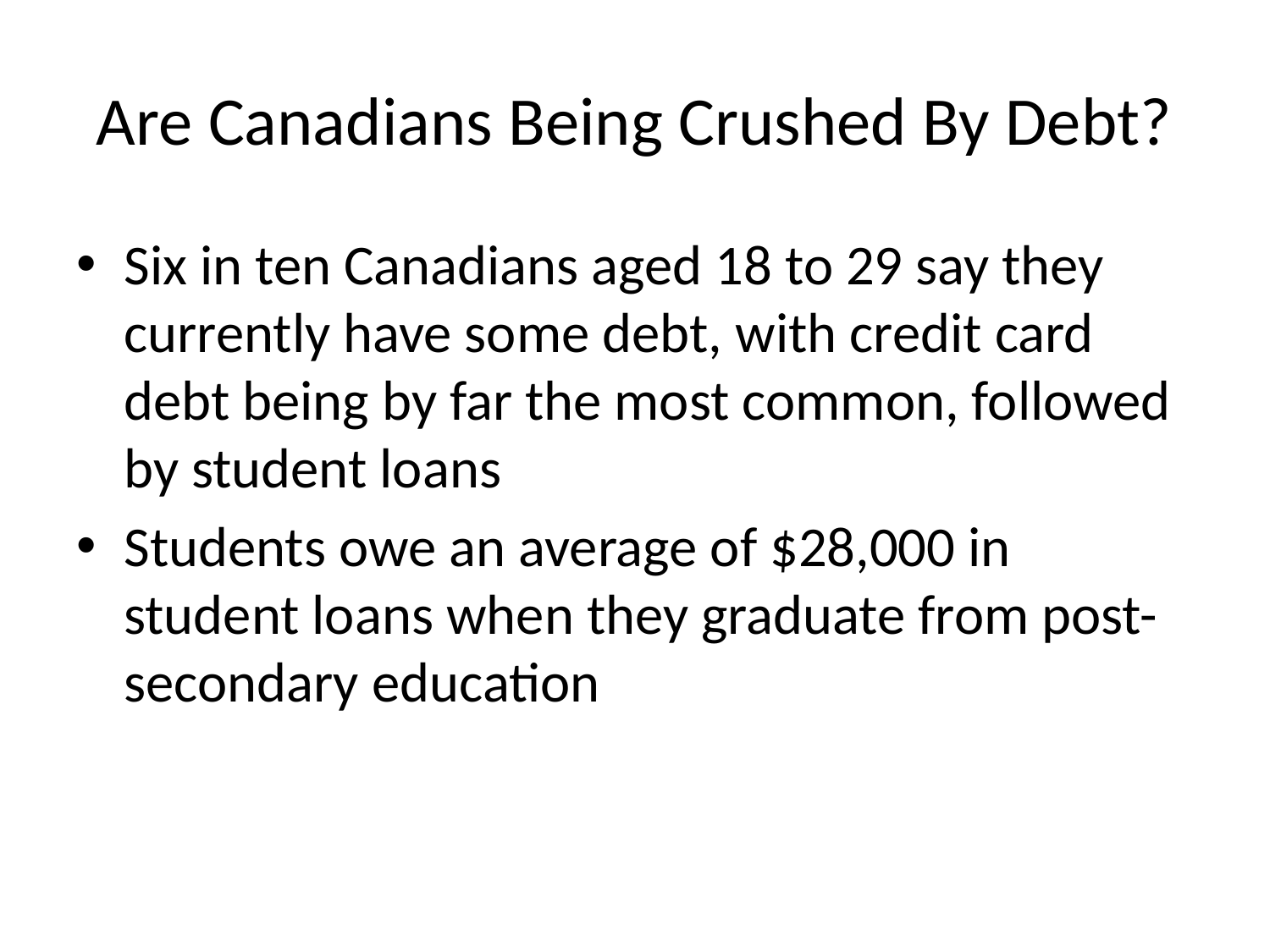

# Are Canadians Being Crushed By Debt?
Six in ten Canadians aged 18 to 29 say they currently have some debt, with credit card debt being by far the most common, followed by student loans
Students owe an average of $28,000 in student loans when they graduate from post-secondary education